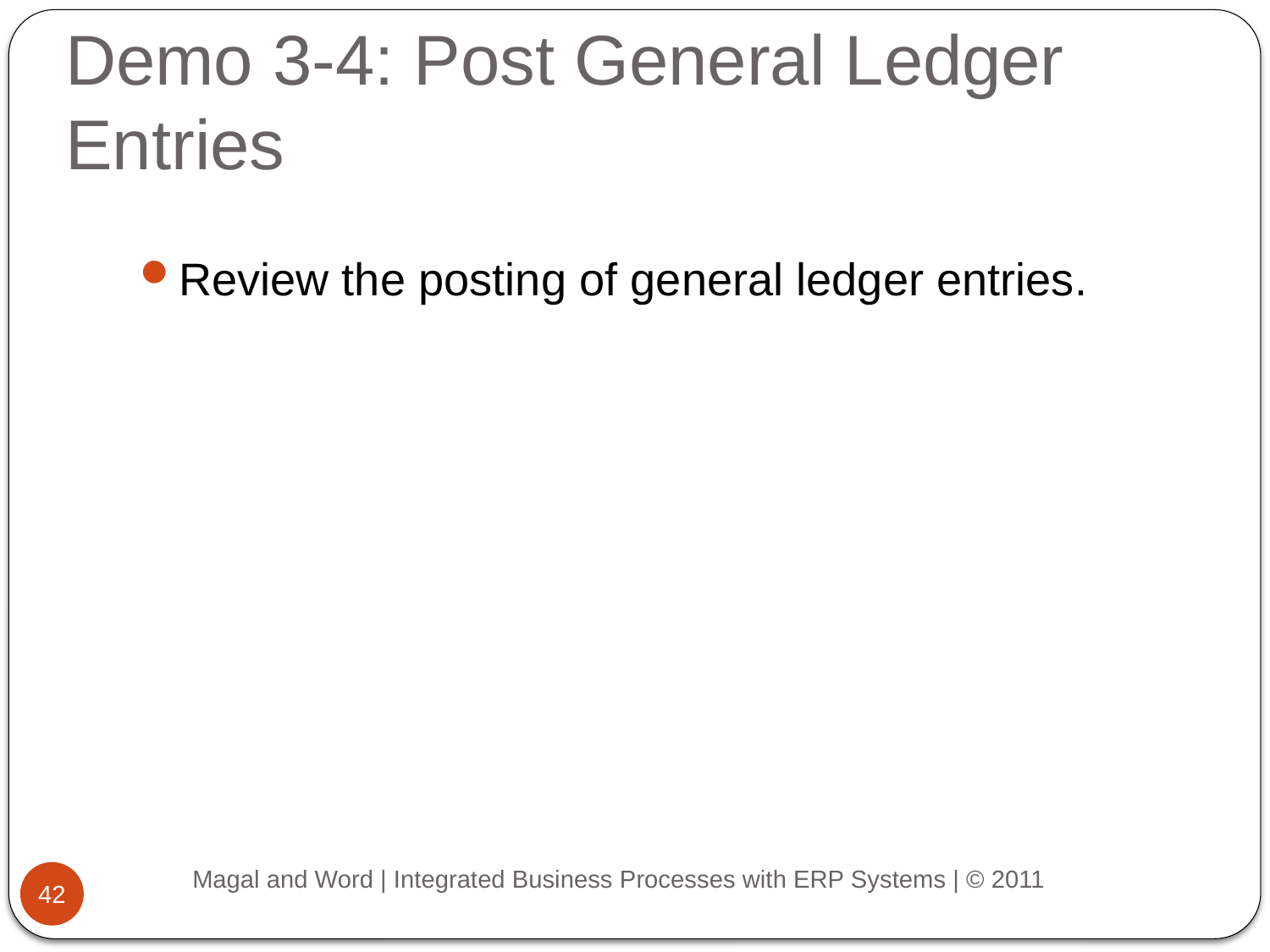

# Demo 3-4: Post General Ledger Entries
Review the posting of general ledger entries.
Magal and Word | Integrated Business Processes with ERP Systems | © 2011
42